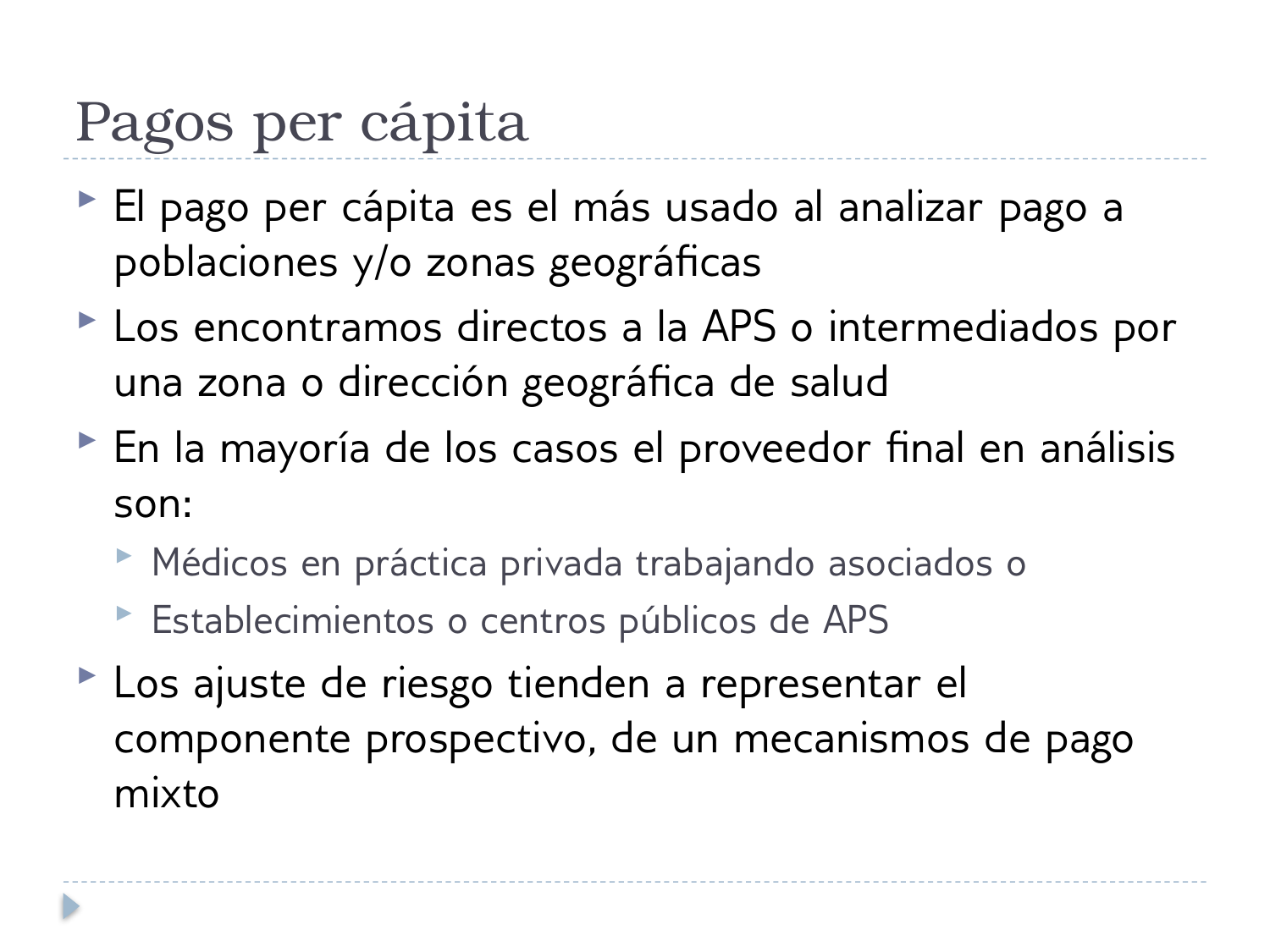

# Pagos per cápita
El pago per cápita es el más usado al analizar pago a poblaciones y/o zonas geográficas
Los encontramos directos a la APS o intermediados por una zona o dirección geográfica de salud
En la mayoría de los casos el proveedor final en análisis son:
Médicos en práctica privada trabajando asociados o
Establecimientos o centros públicos de APS
Los ajuste de riesgo tienden a representar el componente prospectivo, de un mecanismos de pago mixto